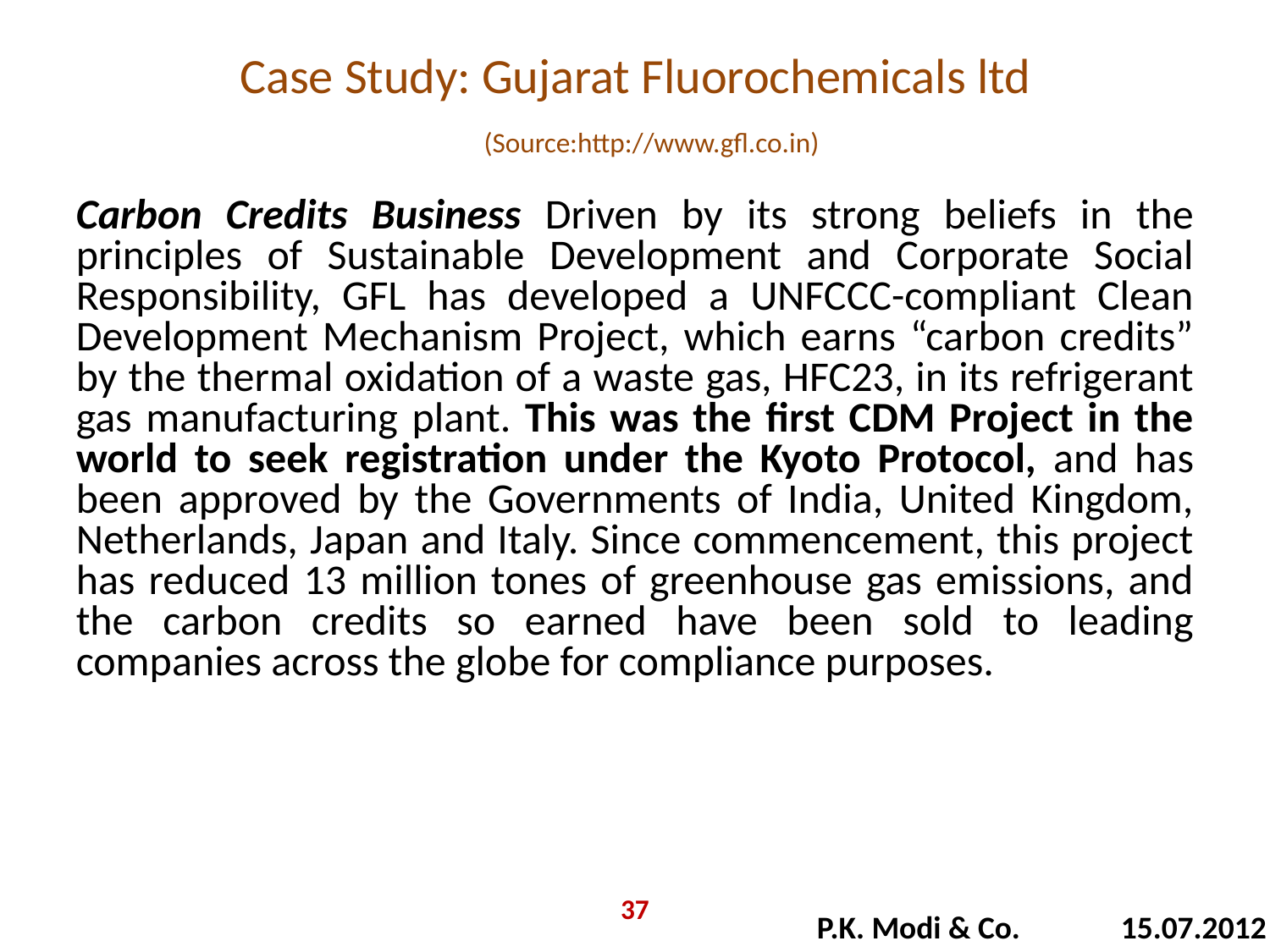

Case Study: Gujarat Fluorochemicals ltd
   (Source:http://www.gfl.co.in)
Carbon Credits Business Driven by its strong beliefs in the principles of Sustainable Development and Corporate Social Responsibility, GFL has developed a UNFCCC-compliant Clean Development Mechanism Project, which earns “carbon credits” by the thermal oxidation of a waste gas, HFC23, in its refrigerant gas manufacturing plant. This was the first CDM Project in the world to seek registration under the Kyoto Protocol, and has been approved by the Governments of India, United Kingdom, Netherlands, Japan and Italy. Since commencement, this project has reduced 13 million tones of greenhouse gas emissions, and the carbon credits so earned have been sold to leading companies across the globe for compliance purposes.
37
P.K. Modi & Co.              15.07.2012